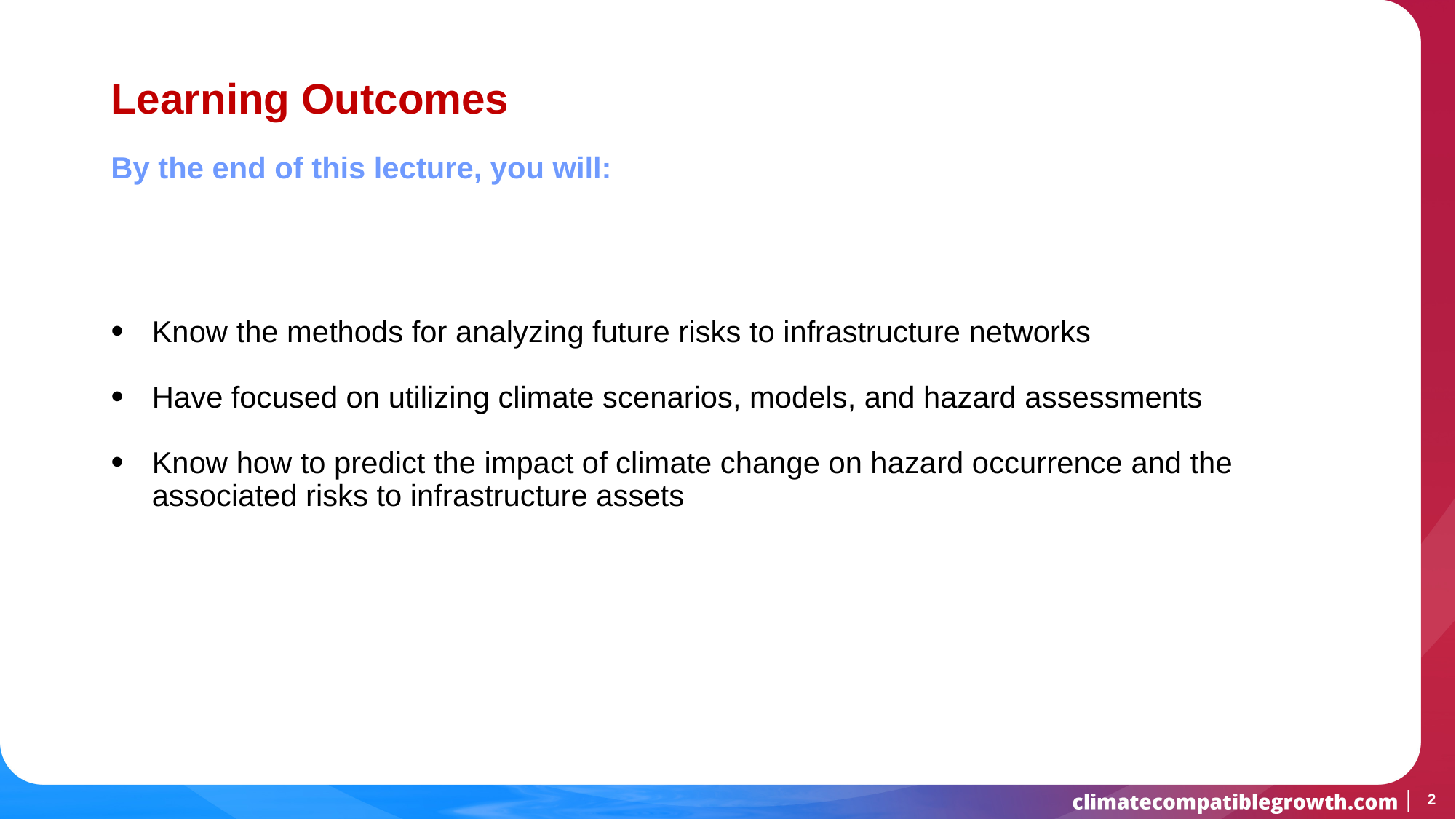

# Learning Outcomes
By the end of this lecture, you will:

Know the methods for analyzing future risks to infrastructure networks

Have focused on utilizing climate scenarios, models, and hazard assessments

Know how to predict the impact of climate change on hazard occurrence and the associated risks to infrastructure assets
2